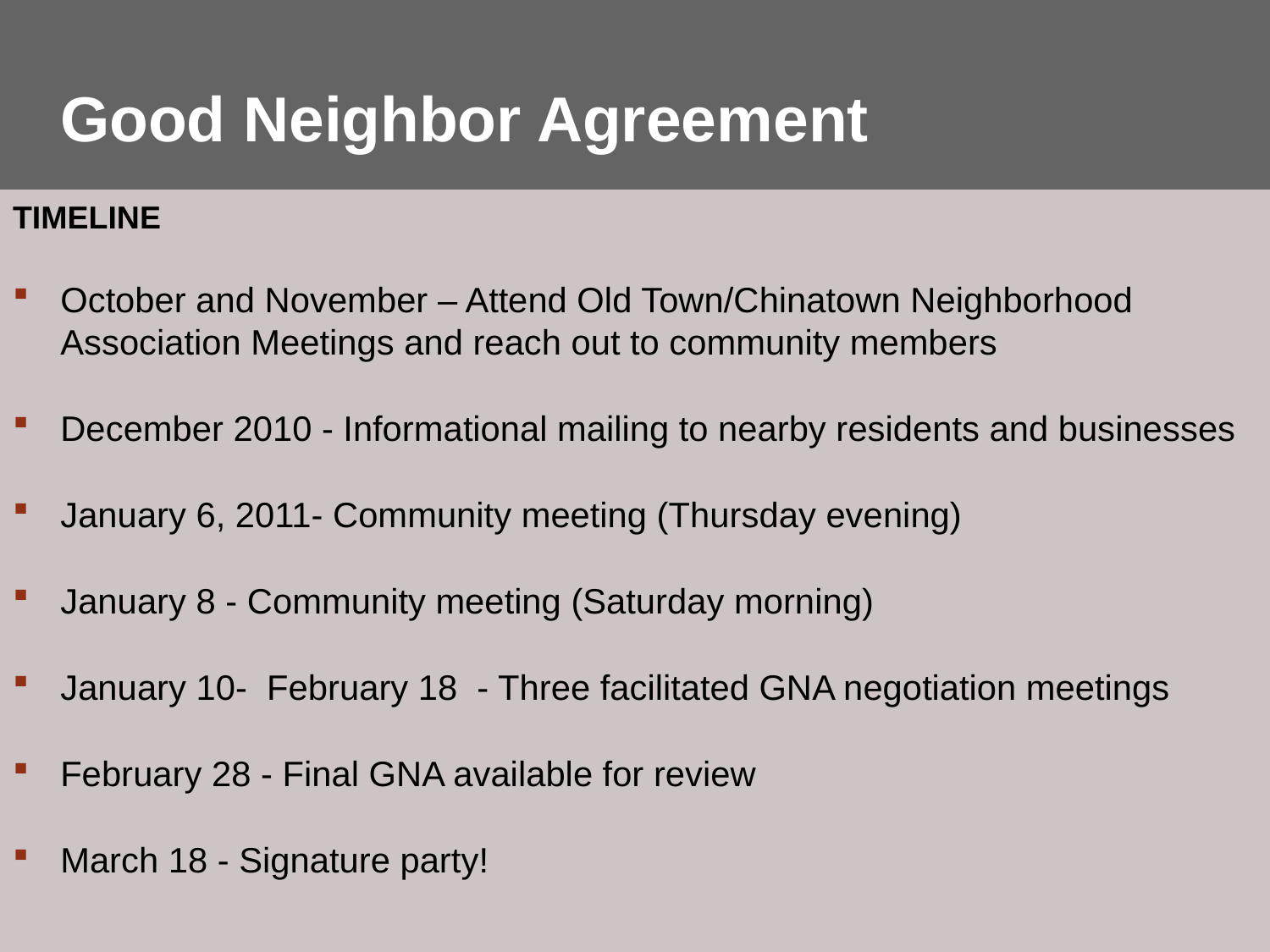

# Good Neighbor Agreement
TIMELINE
October and November – Attend Old Town/Chinatown Neighborhood Association Meetings and reach out to community members
December 2010 - Informational mailing to nearby residents and businesses
January 6, 2011- Community meeting (Thursday evening)
January 8 - Community meeting (Saturday morning)
January 10-  February 18  - Three facilitated GNA negotiation meetings
February 28 - Final GNA available for review
March 18 - Signature party!